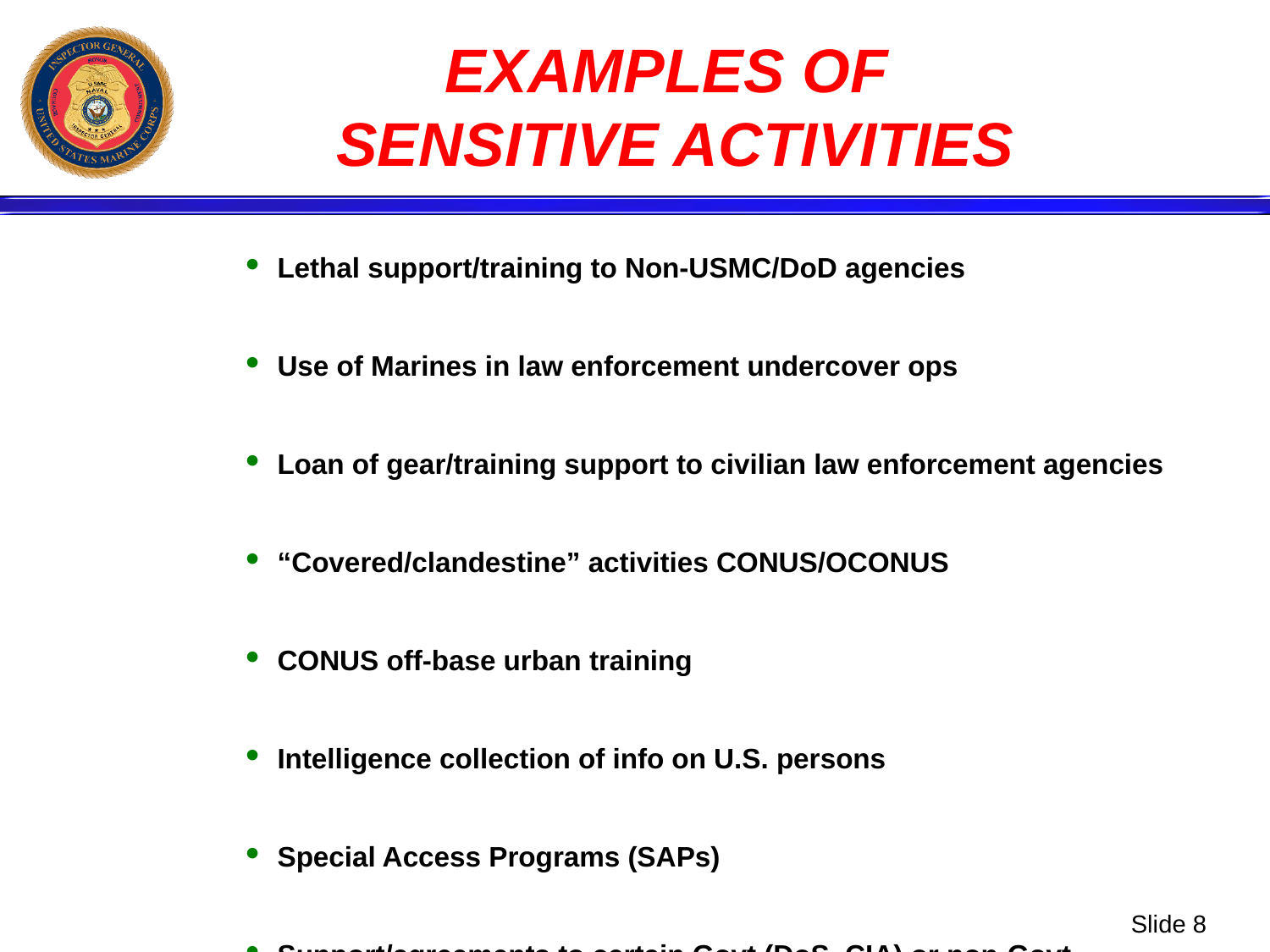

# EXAMPLES OF SENSITIVE ACTIVITIES
Lethal support/training to Non-USMC/DoD agencies

Use of Marines in law enforcement undercover ops

Loan of gear/training support to civilian law enforcement agencies

“Covered/clandestine” activities CONUS/OCONUS

CONUS off-base urban training

Intelligence collection of info on U.S. persons

Special Access Programs (SAPs)

Support/agreements to certain Govt (DoS, CIA) or non-Govt agencies
Slide 8